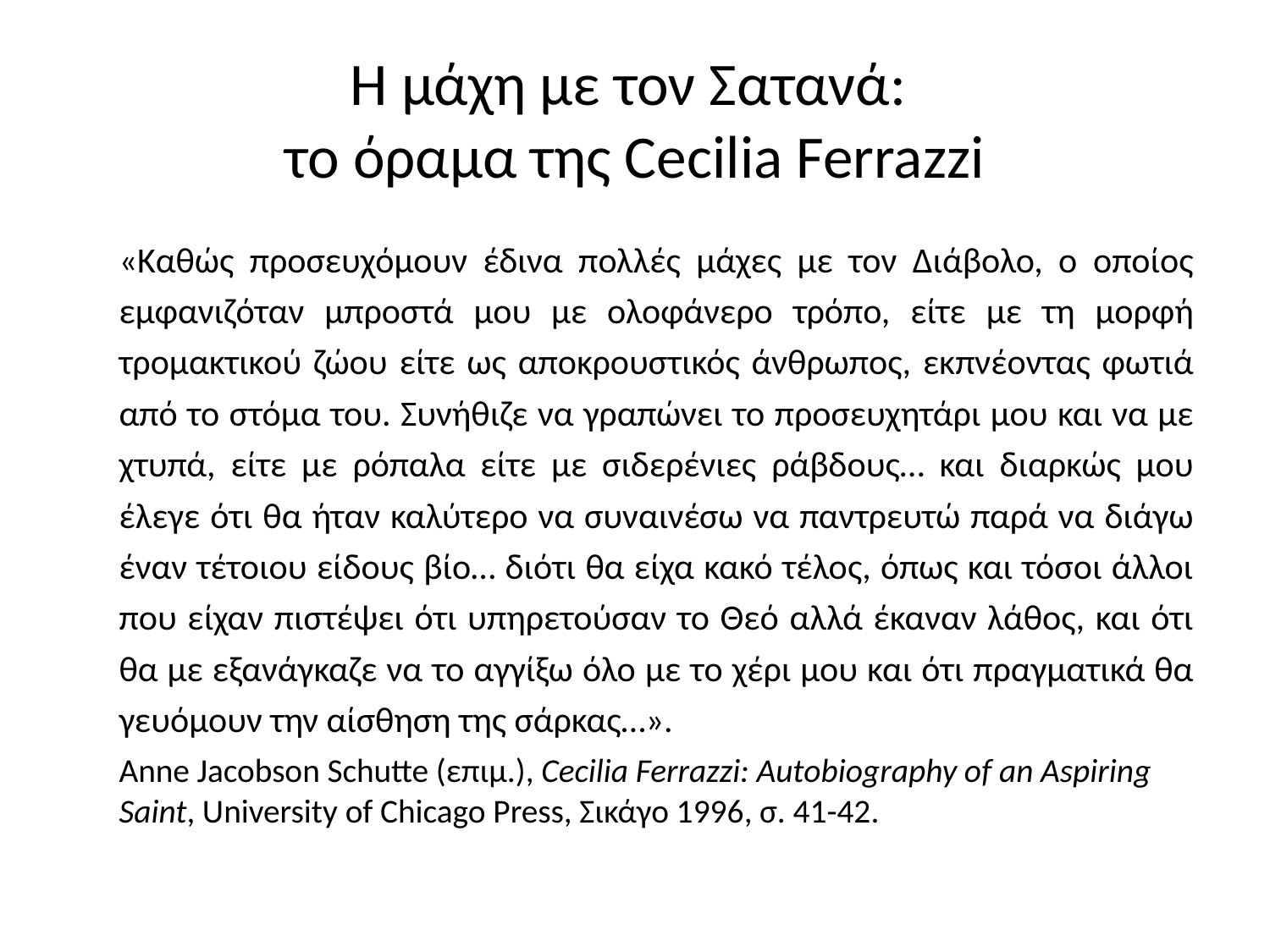

# Η μάχη με τον Σατανά: το όραμα της Cecilia Ferrazzi
	«Καθώς προσευχόμουν έδινα πολλές μάχες με τον Διάβολο, ο οποίος εμφανιζόταν μπροστά μου με ολοφάνερο τρόπο, είτε με τη μορφή τρομακτικού ζώου είτε ως αποκρουστικός άνθρωπος, εκπνέοντας φωτιά από το στόμα του. Συνήθιζε να γραπώνει το προσευχητάρι μου και να με χτυπά, είτε με ρόπαλα είτε με σιδερένιες ράβδους… και διαρκώς μου έλεγε ότι θα ήταν καλύτερο να συναινέσω να παντρευτώ παρά να διάγω έναν τέτοιου είδους βίο… διότι θα είχα κακό τέλος, όπως και τόσοι άλλοι που είχαν πιστέψει ότι υπηρετούσαν το Θεό αλλά έκαναν λάθος, και ότι θα με εξανάγκαζε να το αγγίξω όλο με το χέρι μου και ότι πραγματικά θα γευόμουν την αίσθηση της σάρκας…».
	Anne Jacobson Schutte (επιμ.), Cecilia Ferrazzi: Autobiography of an Aspiring Saint, University of Chicago Press, Σικάγο 1996, σ. 41-42.